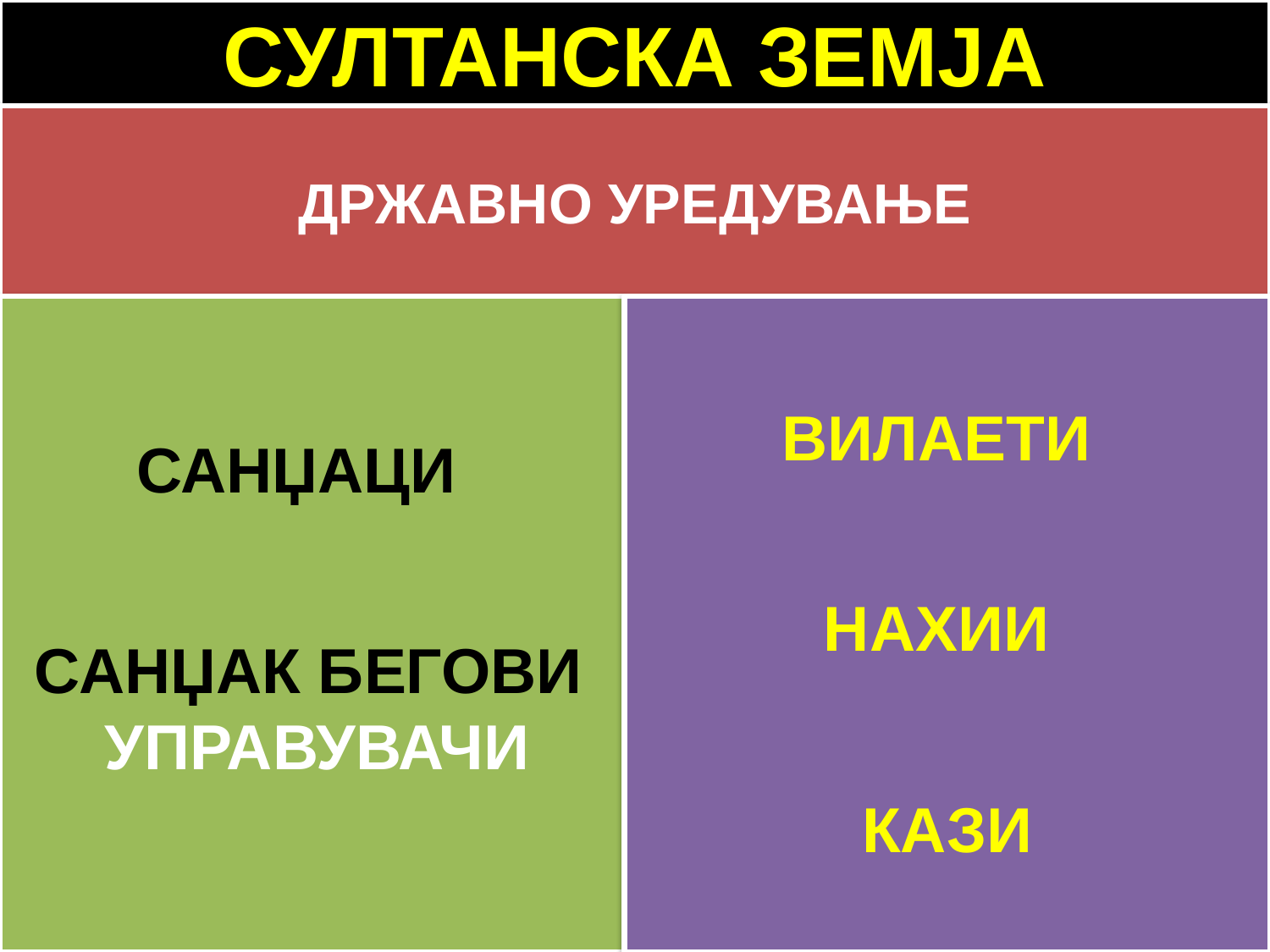

СУЛТАНСКА ЗЕМЈА

ДРЖАВНО УРЕДУВАЊЕ

ВИЛАЕТИ

САНЏАЦИ
НАХИИ
САНЏАК БЕГОВИ  УПРАВУВАЧИ
КАЗИ